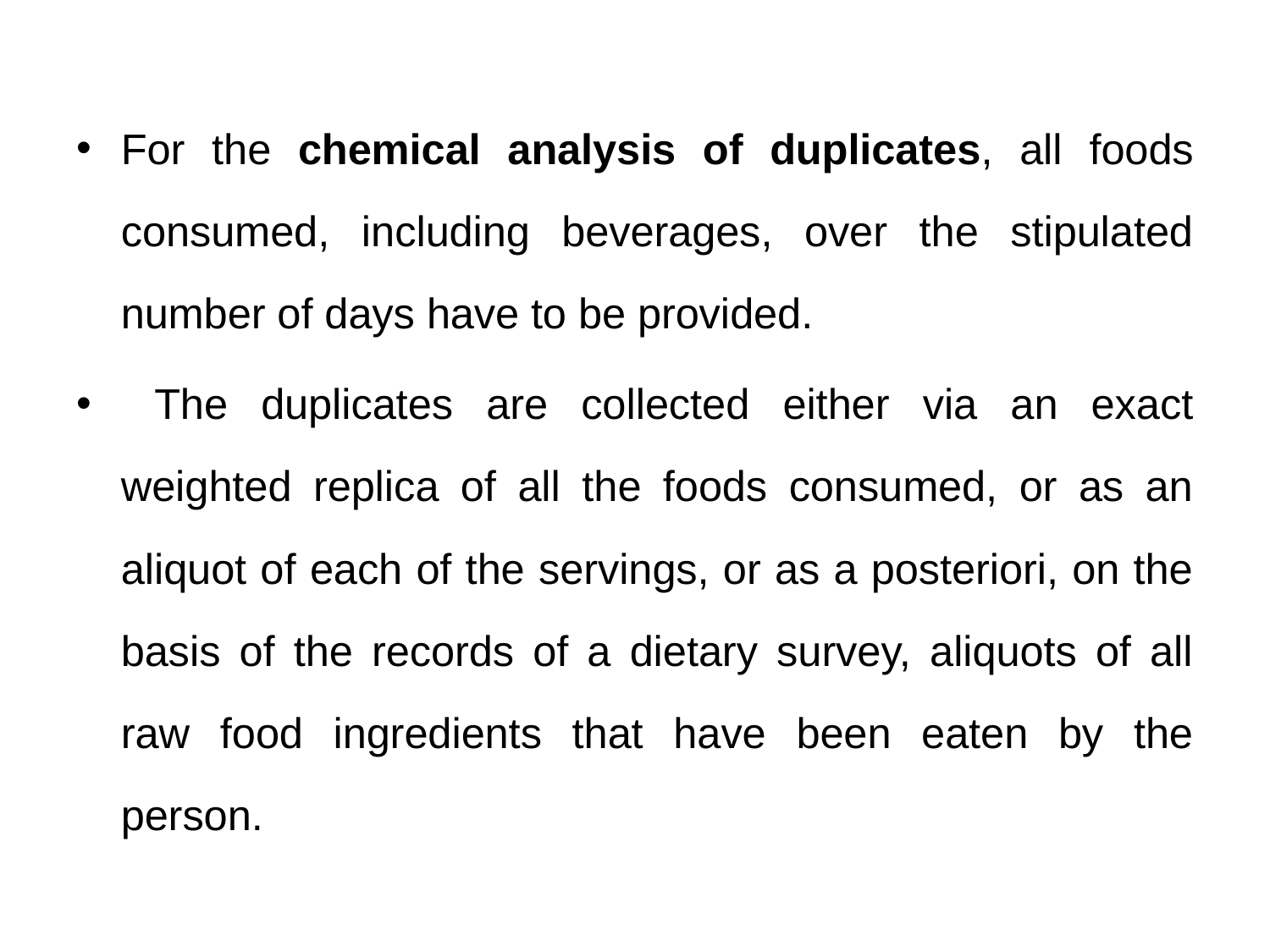

For the chemical analysis of duplicates, all foods consumed, including beverages, over the stipulated number of days have to be provided.
 The duplicates are collected either via an exact weighted replica of all the foods consumed, or as an aliquot of each of the servings, or as a posteriori, on the basis of the records of a dietary survey, aliquots of all raw food ingredients that have been eaten by the person.